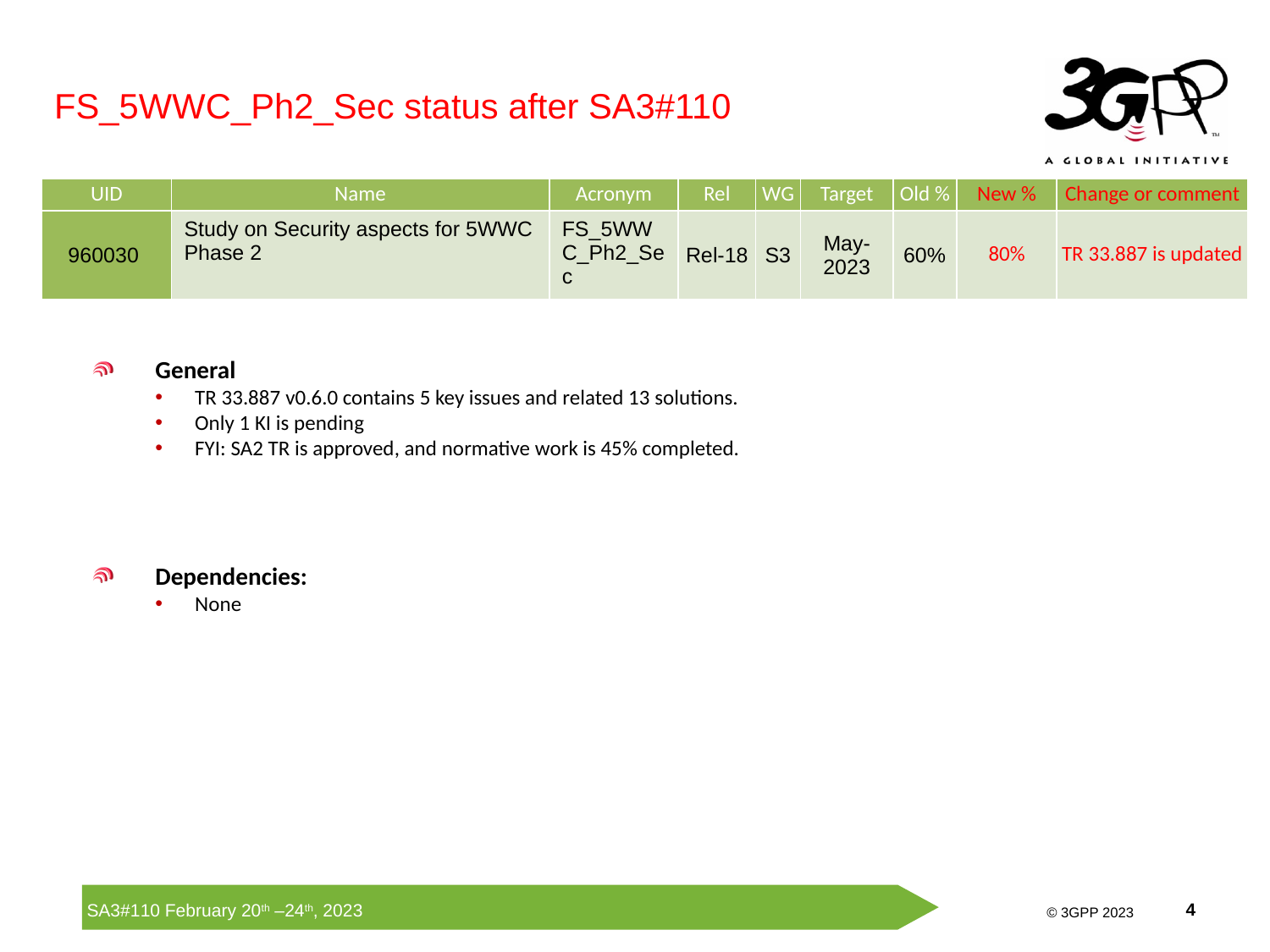

FS_5WWC_Ph2_Sec status after SA3#110
| UID | Name | Acronym | Rel | WG | Target | Old % | New % | Change or comment |
| --- | --- | --- | --- | --- | --- | --- | --- | --- |
| 960030 | Study on Security aspects for 5WWC Phase 2 | FS\_5WWC\_Ph2\_Sec | Rel-18 | S3 | May-2023 | 60% | 80% | TR 33.887 is updated |
General
TR 33.887 v0.6.0 contains 5 key issues and related 13 solutions.
Only 1 KI is pending
FYI: SA2 TR is approved, and normative work is 45% completed.

Dependencies:
None